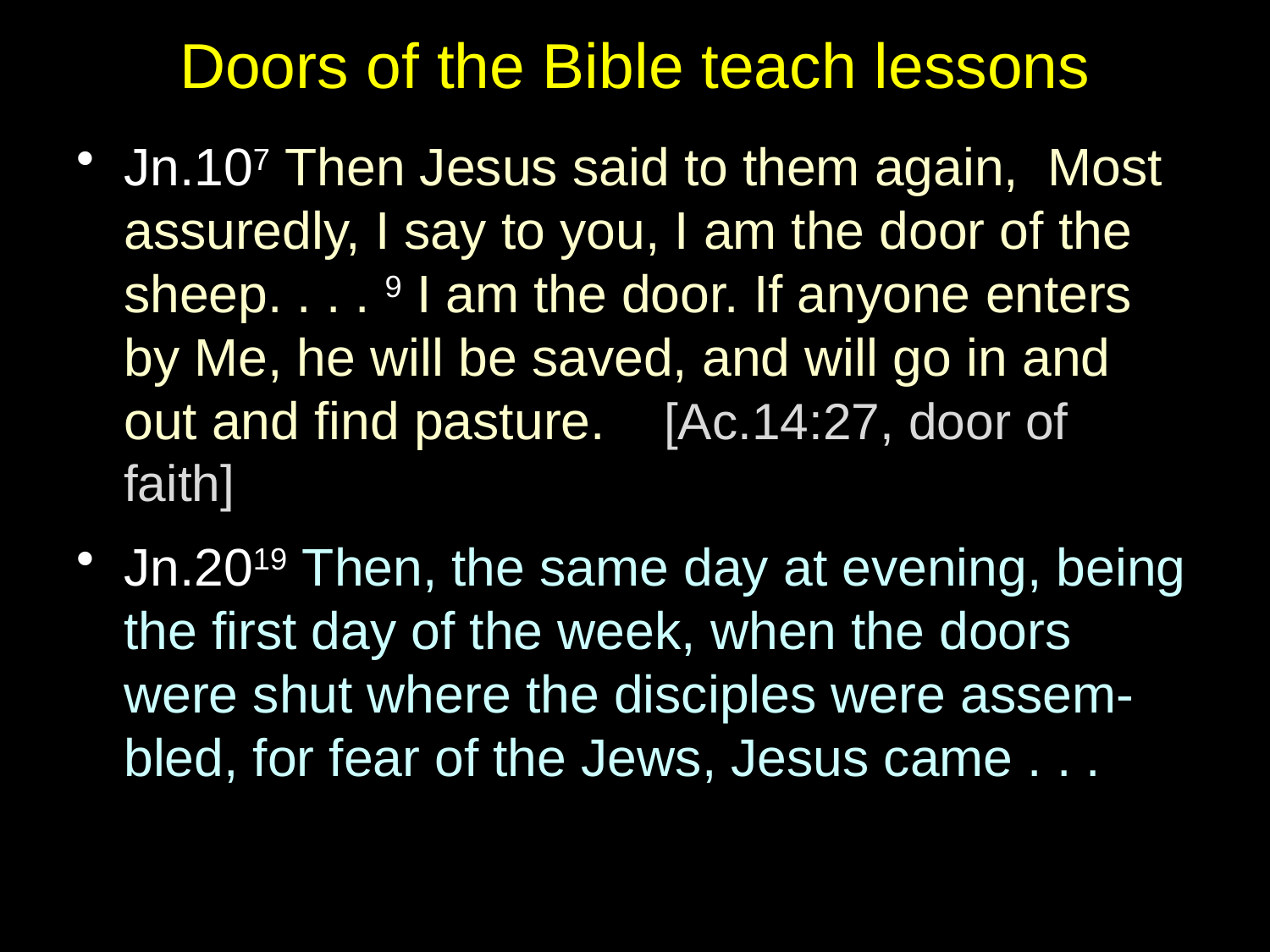

# Doors of the Bible teach lessons
Jn.107 Then Jesus said to them again,  Most assuredly, I say to you, I am the door of the sheep. . . . 9 I am the door. If anyone enters by Me, he will be saved, and will go in and out and find pasture.    [Ac.14:27, door of faith]
Jn.2019 Then, the same day at evening, being the first day of the week, when the doors were shut where the disciples were assem-bled, for fear of the Jews, Jesus came . . .